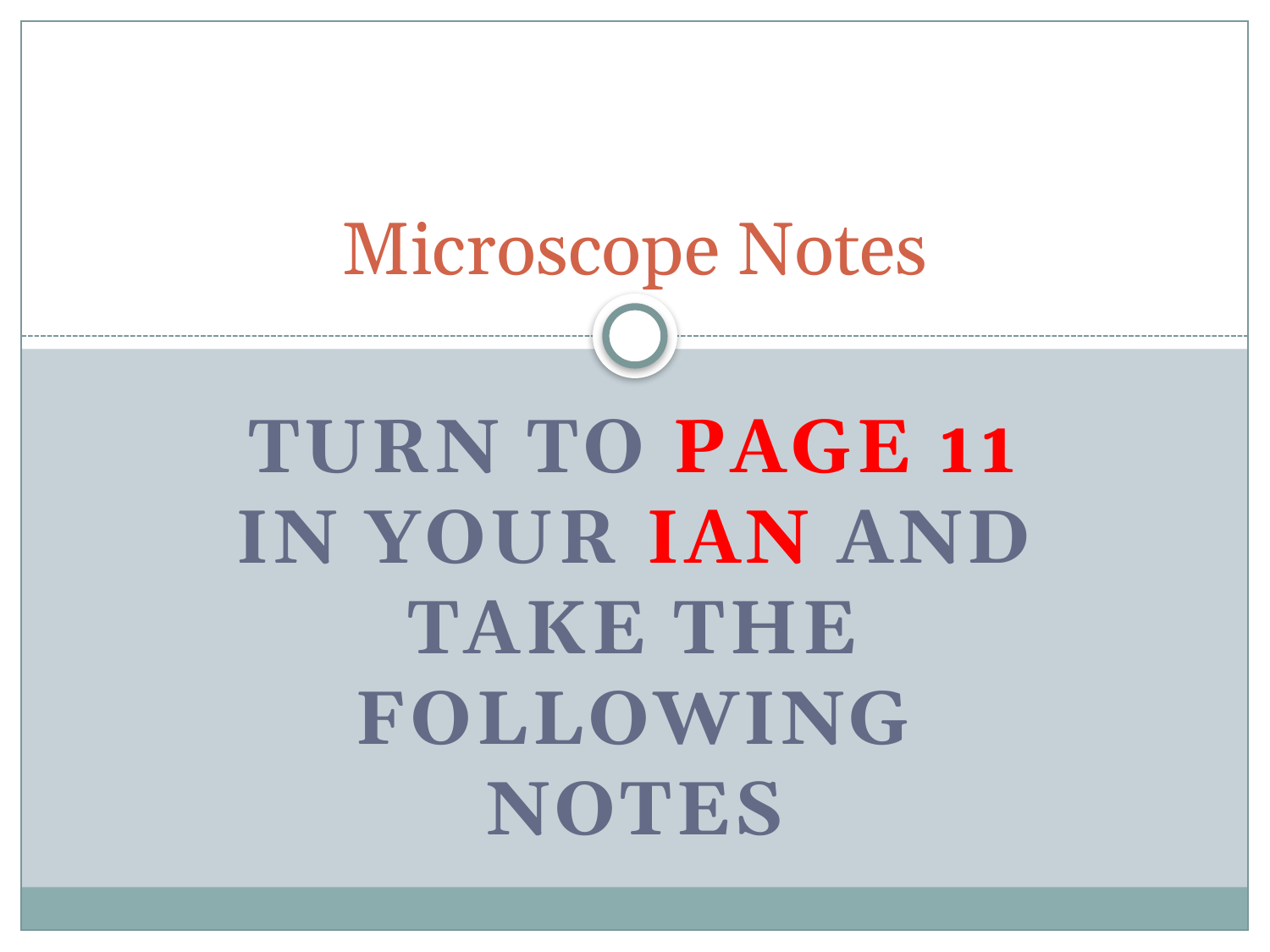

# Microscope Notes
Turn to page 11 in your IAN and take the following notes